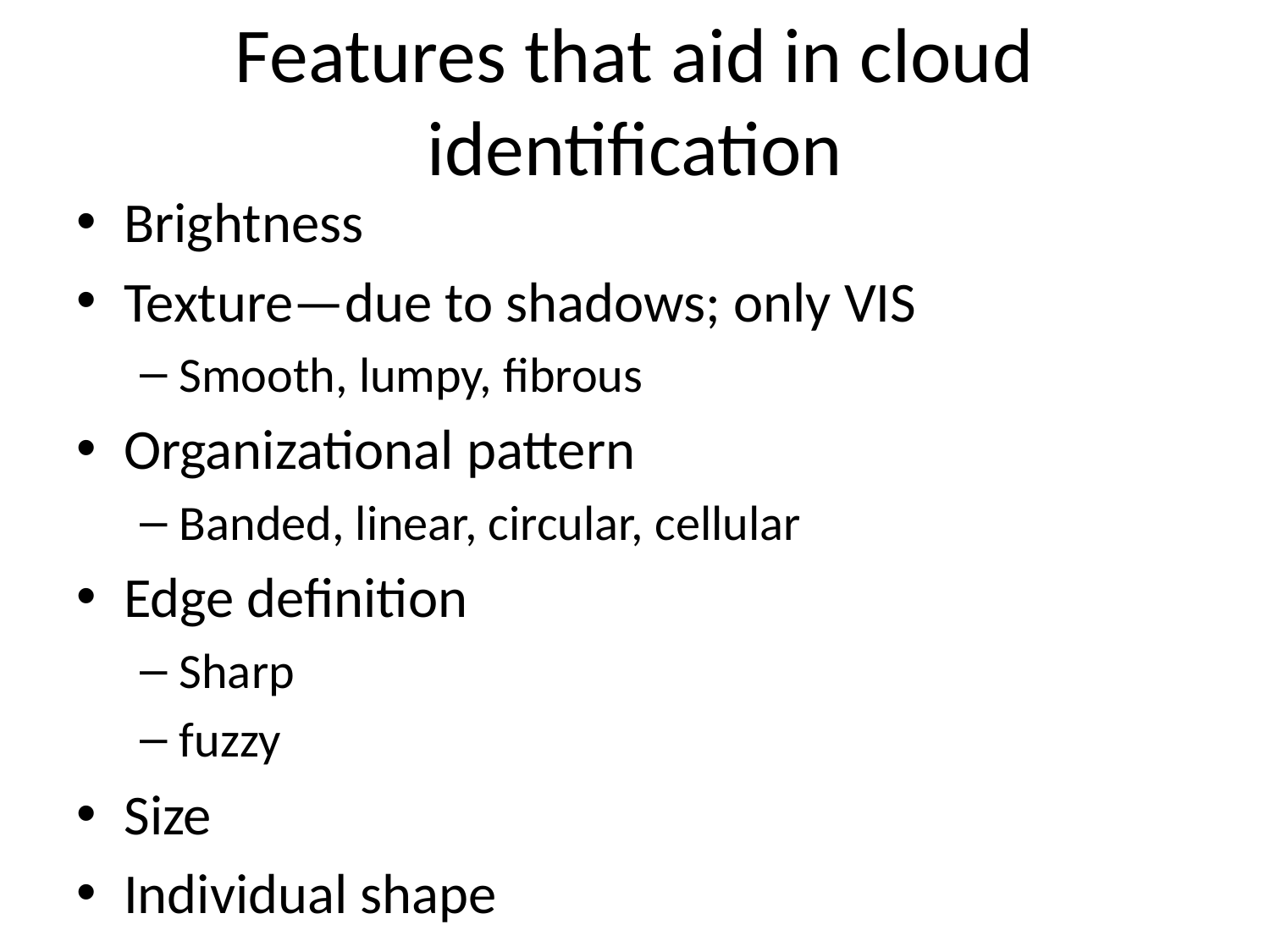

# Features that aid in cloud identification
Brightness
Texture—due to shadows; only VIS
Smooth, lumpy, fibrous
Organizational pattern
Banded, linear, circular, cellular
Edge definition
Sharp
fuzzy
Size
Individual shape